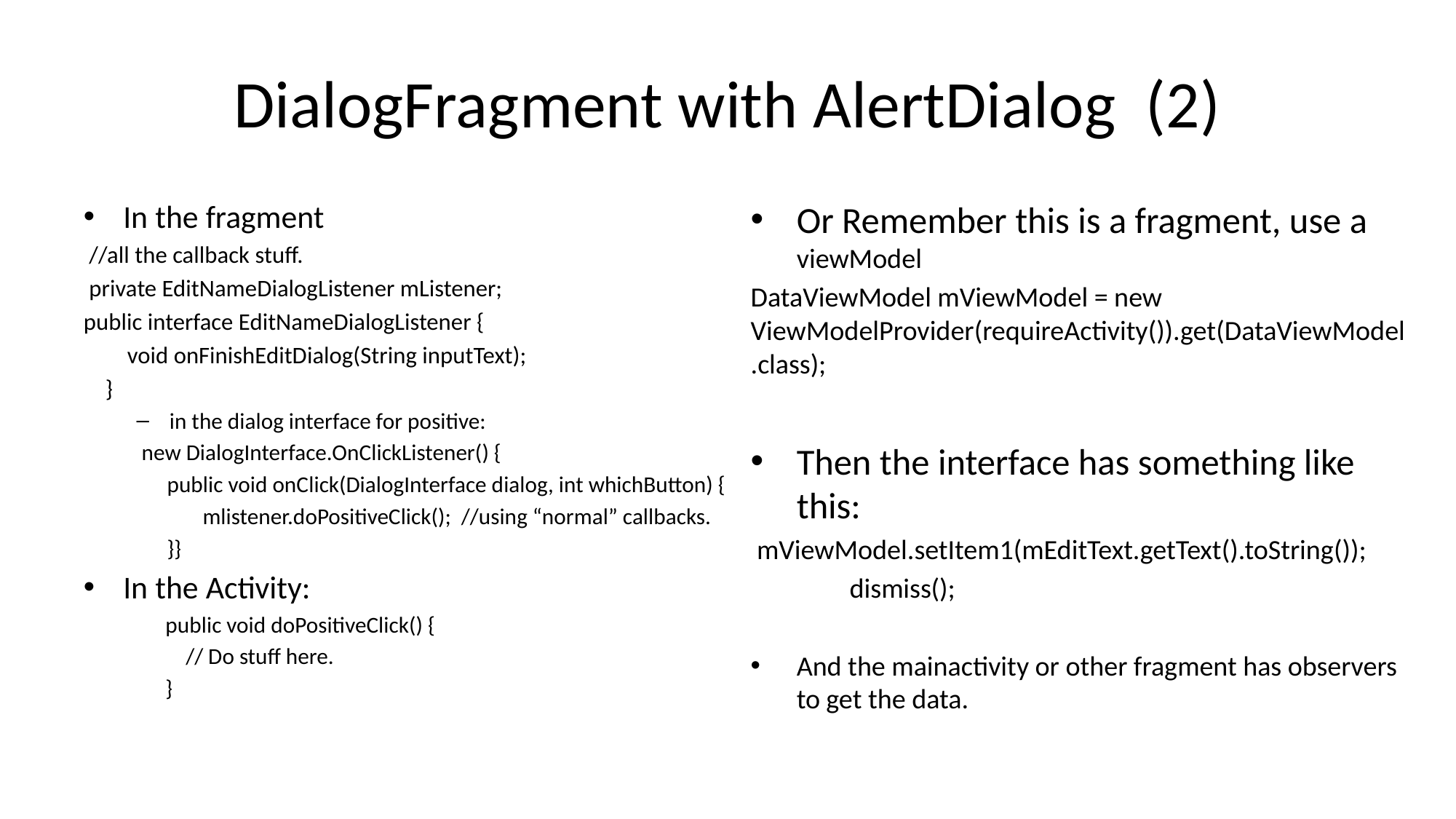

# DialogFragment with AlertDialog  (2)
In the fragment
 //all the callback stuff.
 private EditNameDialogListener mListener;
public interface EditNameDialogListener {
        void onFinishEditDialog(String inputText);
    }
in the dialog interface for positive:
 new DialogInterface.OnClickListener() {
      public void onClick(DialogInterface dialog, int whichButton) {
             mlistener.doPositiveClick();  //using “normal” callbacks.
      }}
In the Activity:
	public void doPositiveClick() {
	    // Do stuff here.
	}
Or Remember this is a fragment, use a viewModel
DataViewModel mViewModel = new ViewModelProvider(requireActivity()).get(DataViewModel.class);

Then the interface has something like this:
 mViewModel.setItem1(mEditText.getText().toString());
                dismiss();

And the mainactivity or other fragment has observers to get the data.